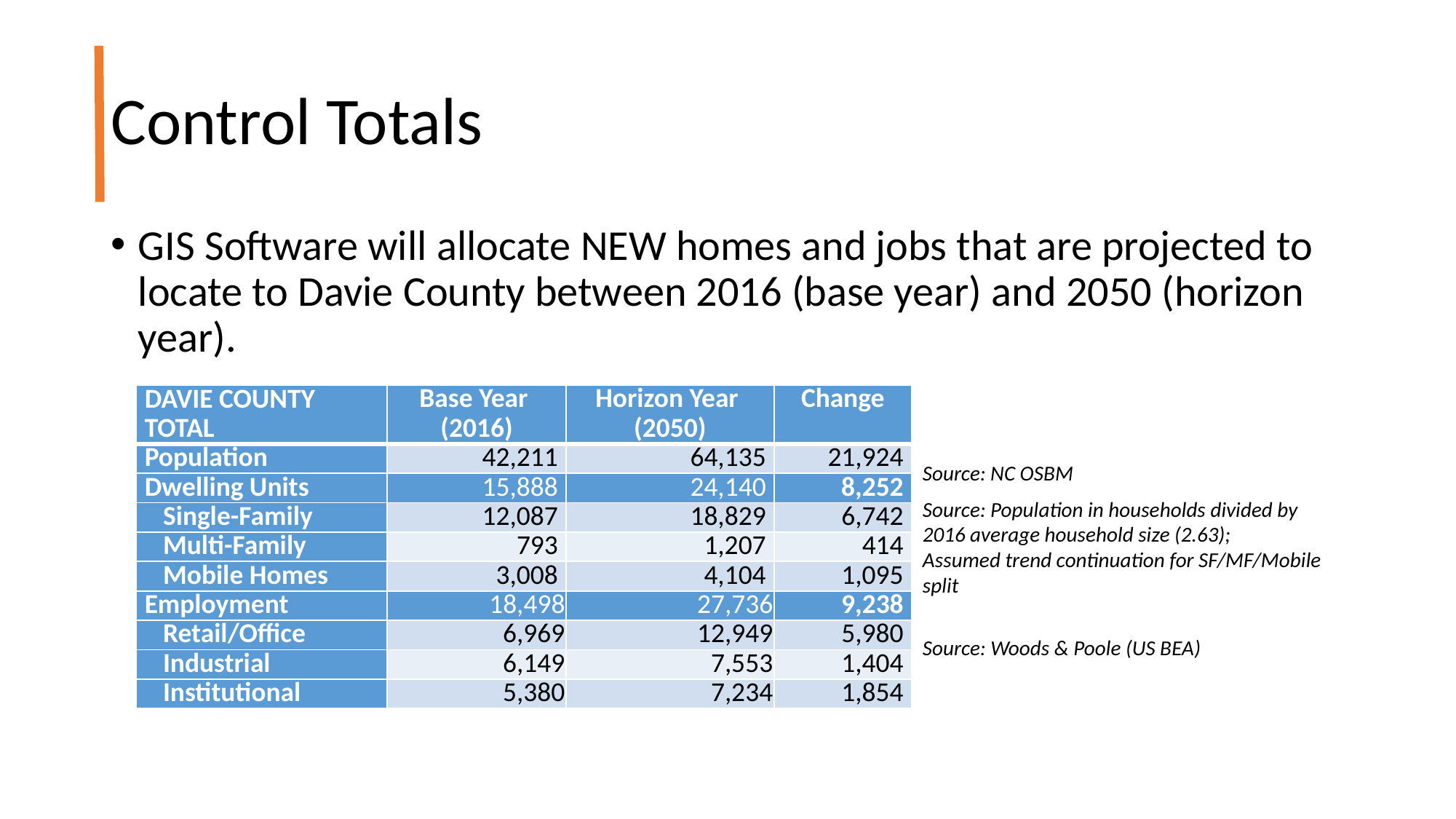

# Control Totals
GIS Software will allocate NEW homes and jobs that are projected to locate to Davie County between 2016 (base year) and 2050 (horizon year).
| Davie County Total | Base Year (2016) | Horizon Year (2050) | Change |
| --- | --- | --- | --- |
| Population | 42,211 | 64,135 | 21,924 |
| Dwelling Units | 15,888 | 24,140 | 8,252 |
| Single-Family | 12,087 | 18,829 | 6,742 |
| Multi-Family | 793 | 1,207 | 414 |
| Mobile Homes | 3,008 | 4,104 | 1,095 |
| Employment | 18,498 | 27,736 | 9,238 |
| Retail/Office | 6,969 | 12,949 | 5,980 |
| Industrial | 6,149 | 7,553 | 1,404 |
| Institutional | 5,380 | 7,234 | 1,854 |
Source: NC OSBM
Source: Population in households divided by 2016 average household size (2.63);
Assumed trend continuation for SF/MF/Mobile split
Source: Woods & Poole (US BEA)